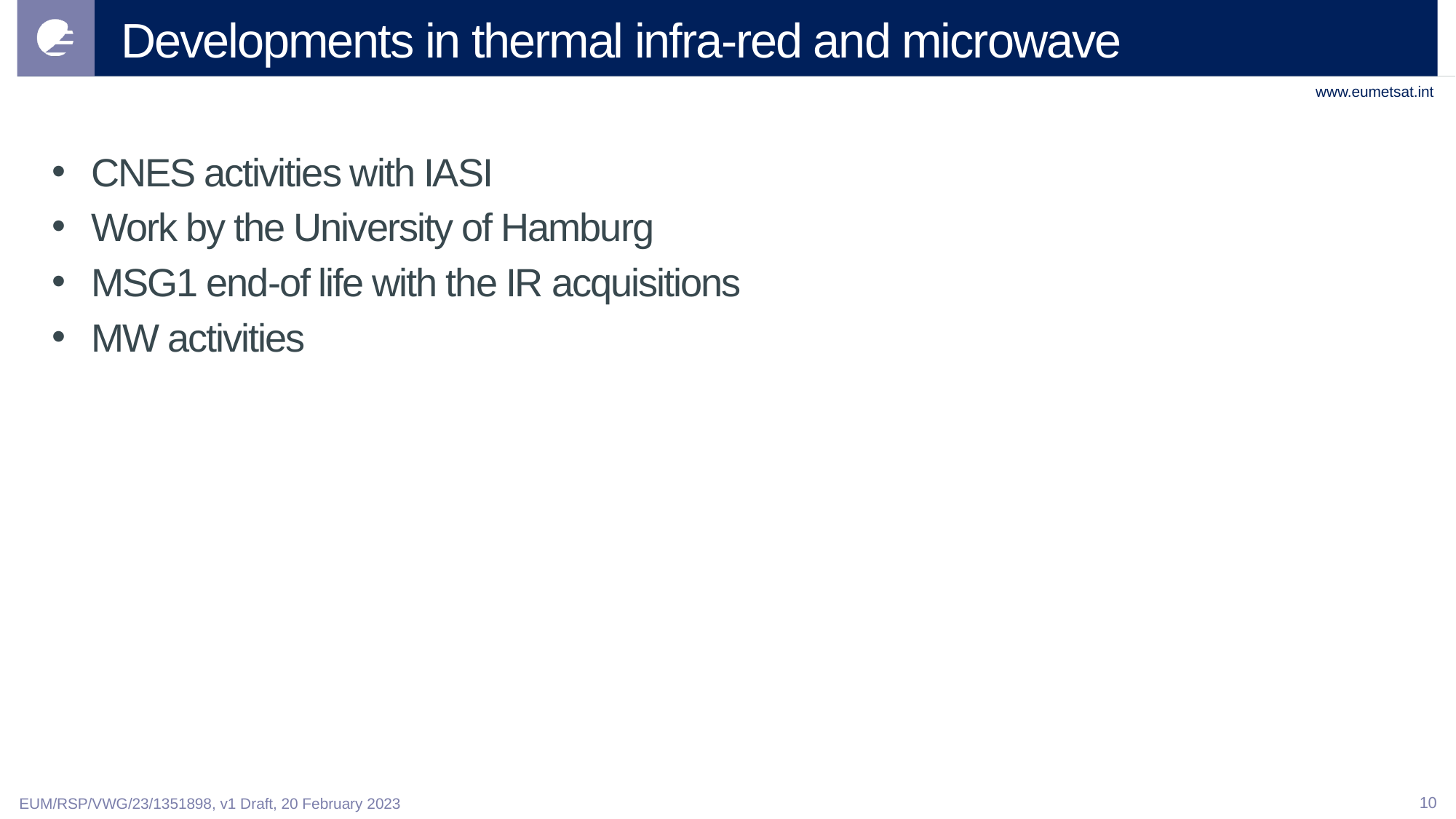

# Developments in thermal infra-red and microwave
CNES activities with IASI
Work by the University of Hamburg
MSG1 end-of life with the IR acquisitions
MW activities